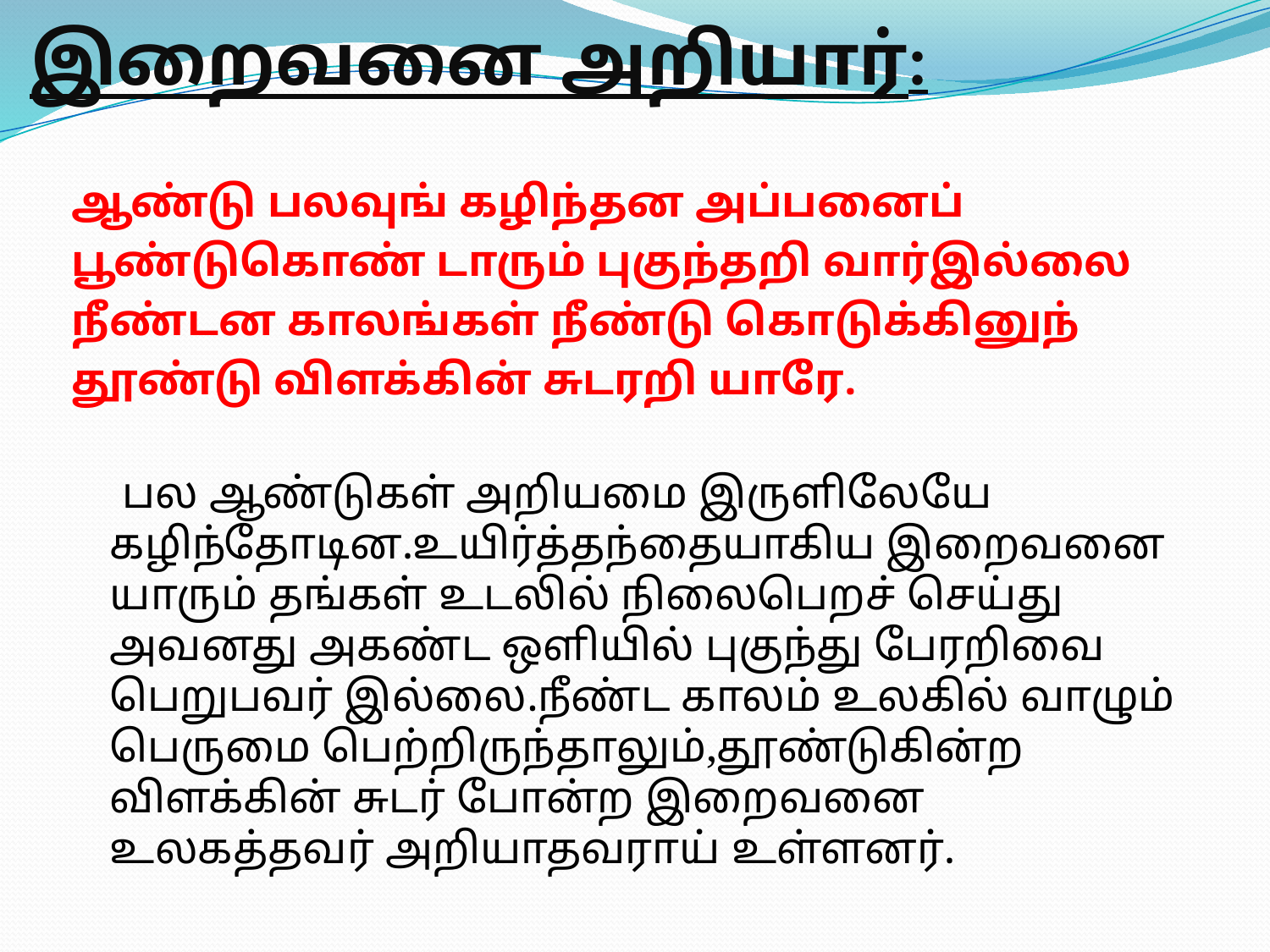

# இறைவனை அறியார்:
ஆண்டு பலவுங் கழிந்தன அப்பனைப்
பூண்டுகொண் டாரும் புகுந்தறி வார்இல்லை
நீண்டன காலங்கள் நீண்டு கொடுக்கினுந்
தூண்டு விளக்கின் சுடரறி யாரே.

     பல ஆண்டுகள் அறியமை இருளிலேயே கழிந்தோடின.உயிர்த்தந்தையாகிய இறைவனை யாரும் தங்கள் உடலில் நிலைபெறச் செய்து அவனது அகண்ட ஒளியில் புகுந்து பேரறிவை பெறுபவர் இல்லை.நீண்ட காலம் உலகில் வாழும் பெருமை பெற்றிருந்தாலும்,தூண்டுகின்ற விளக்கின் சுடர் போன்ற இறைவனை உலகத்தவர் அறியாதவராய் உள்ளனர்.